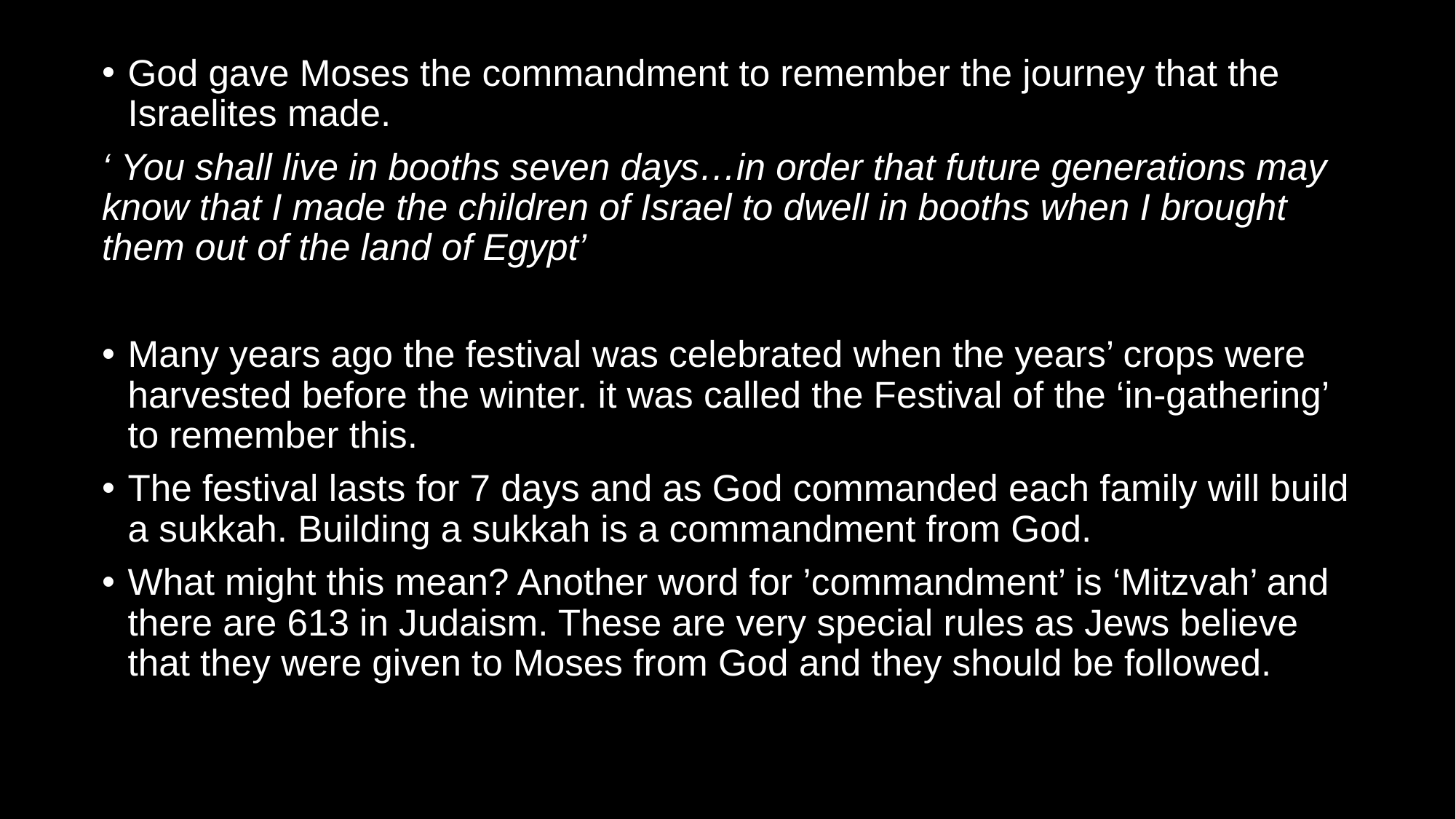

God gave Moses the commandment to remember the journey that the Israelites made.
‘ You shall live in booths seven days…in order that future generations may know that I made the children of Israel to dwell in booths when I brought them out of the land of Egypt’

Many years ago the festival was celebrated when the years’ crops were harvested before the winter. it was called the Festival of the ‘in-gathering’ to remember this.
The festival lasts for 7 days and as God commanded each family will build a sukkah. Building a sukkah is a commandment from God.
What might this mean? Another word for ’commandment’ is ‘Mitzvah’ and there are 613 in Judaism. These are very special rules as Jews believe that they were given to Moses from God and they should be followed.